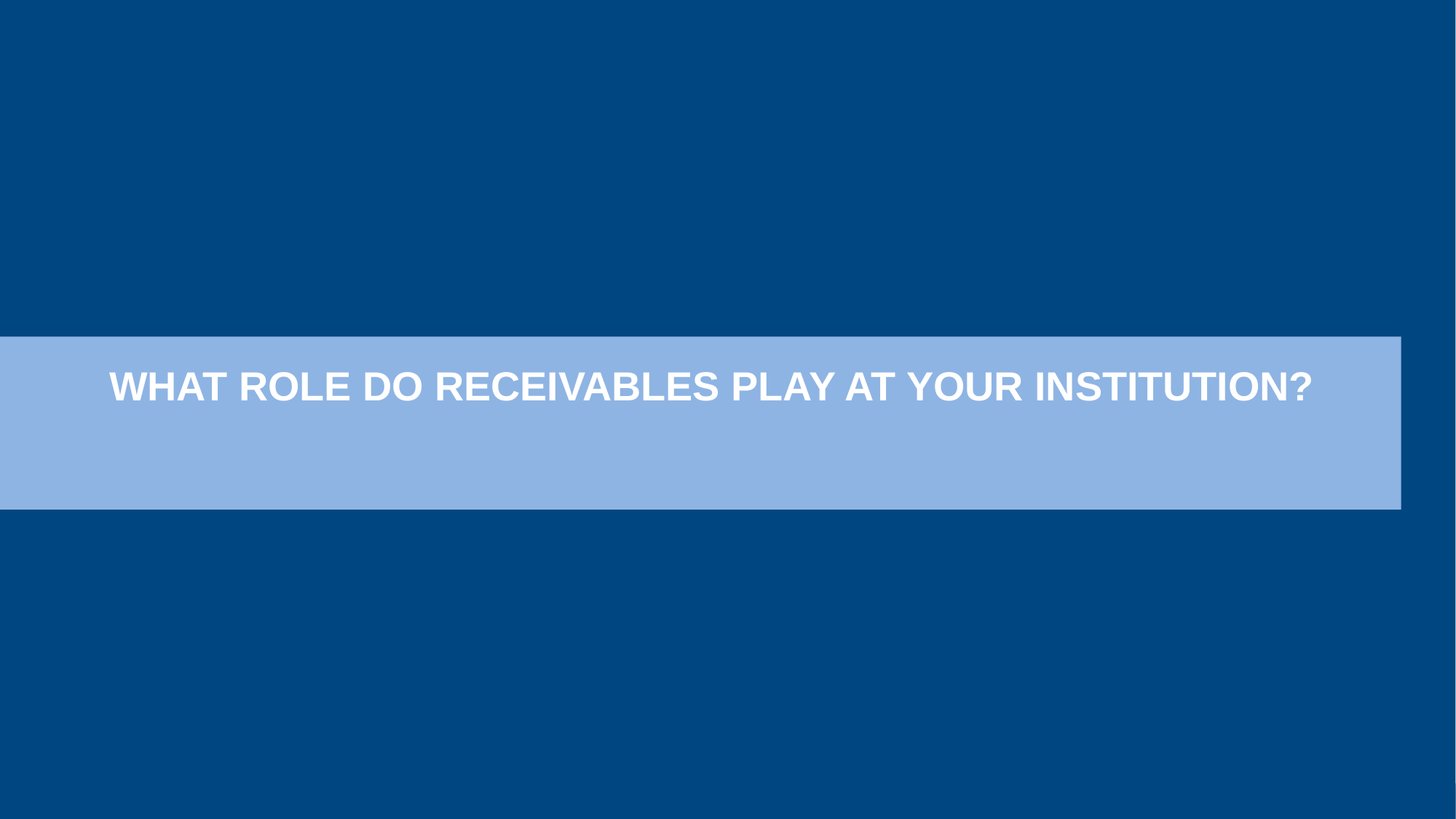

# What role do receivables play at your institution?